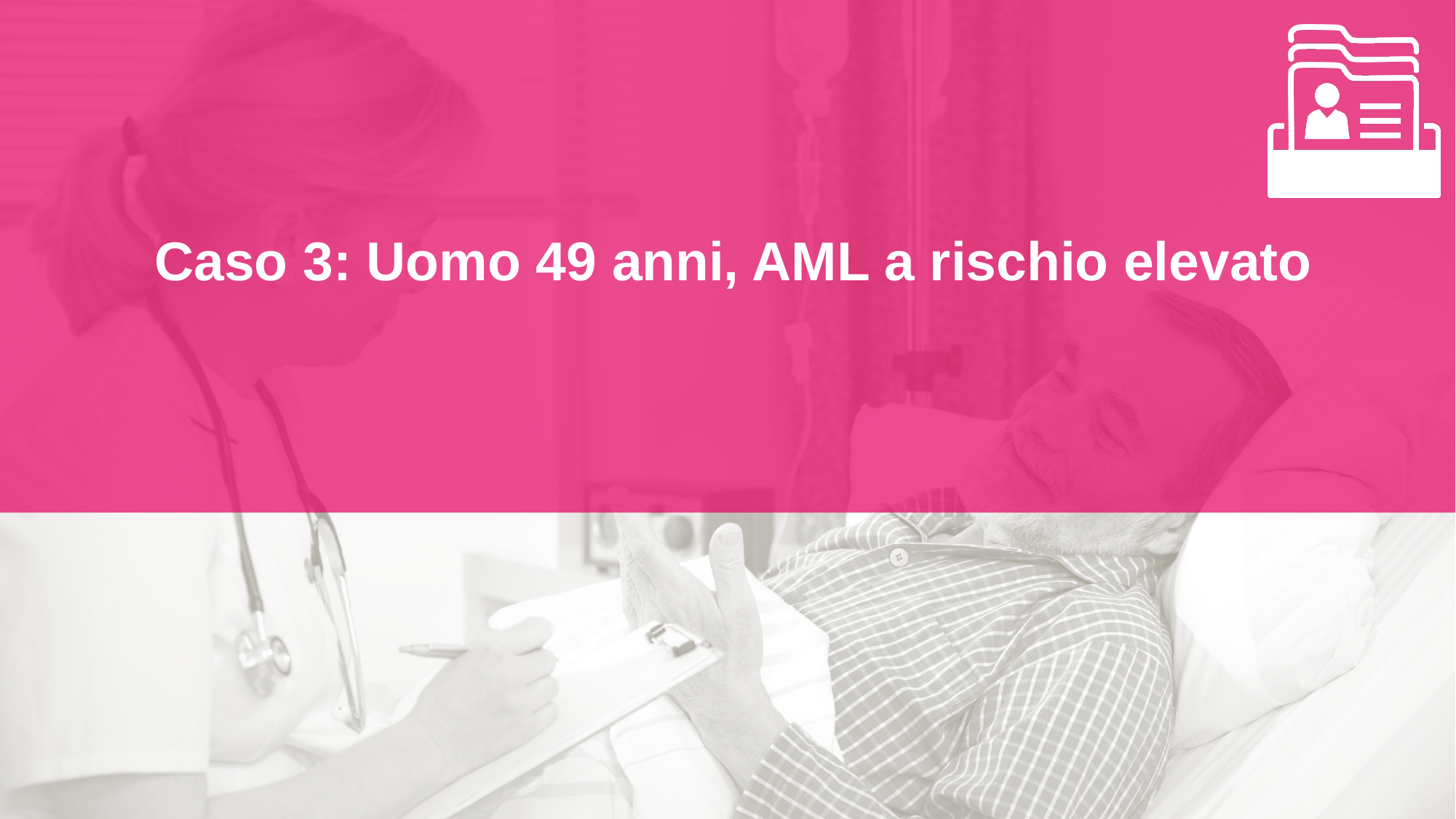

# Caso 3: Uomo 49 anni, AML a rischio elevato